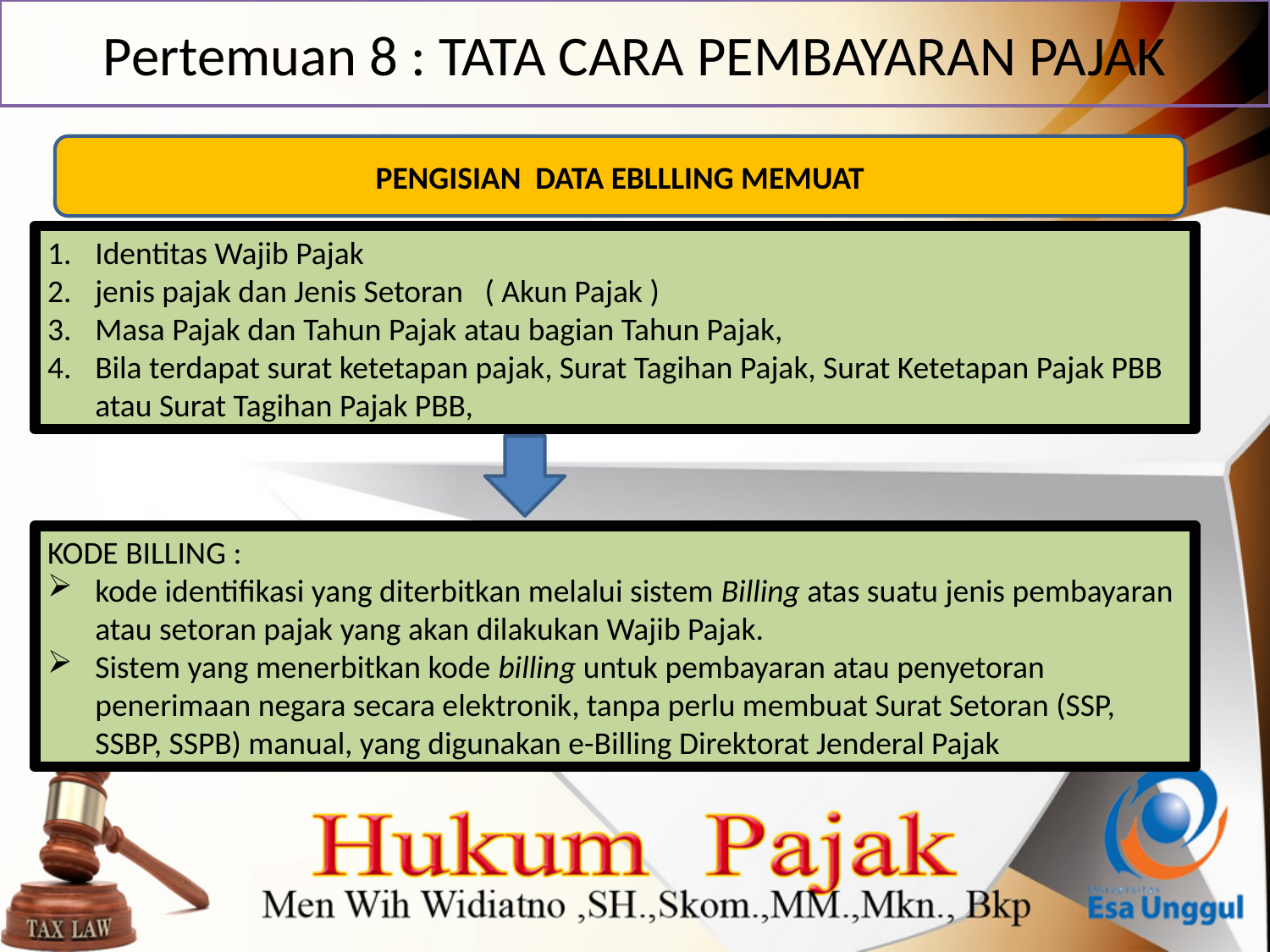

# Pertemuan 8 : TATA CARA PEMBAYARAN PAJAK
PENGISIAN  DATA EBLLLING MEMUAT
Identitas Wajib Pajak
jenis pajak dan Jenis Setoran   ( Akun Pajak )
Masa Pajak dan Tahun Pajak atau bagian Tahun Pajak,
Bila terdapat surat ketetapan pajak, Surat Tagihan Pajak, Surat Ketetapan Pajak PBB atau Surat Tagihan Pajak PBB,

KODE BILLING :
kode identifikasi yang diterbitkan melalui sistem Billing atas suatu jenis pembayaran atau setoran pajak yang akan dilakukan Wajib Pajak.
Sistem yang menerbitkan kode billing untuk pembayaran atau penyetoran penerimaan negara secara elektronik, tanpa perlu membuat Surat Setoran (SSP, SSBP, SSPB) manual, yang digunakan e-Billing Direktorat Jenderal Pajak